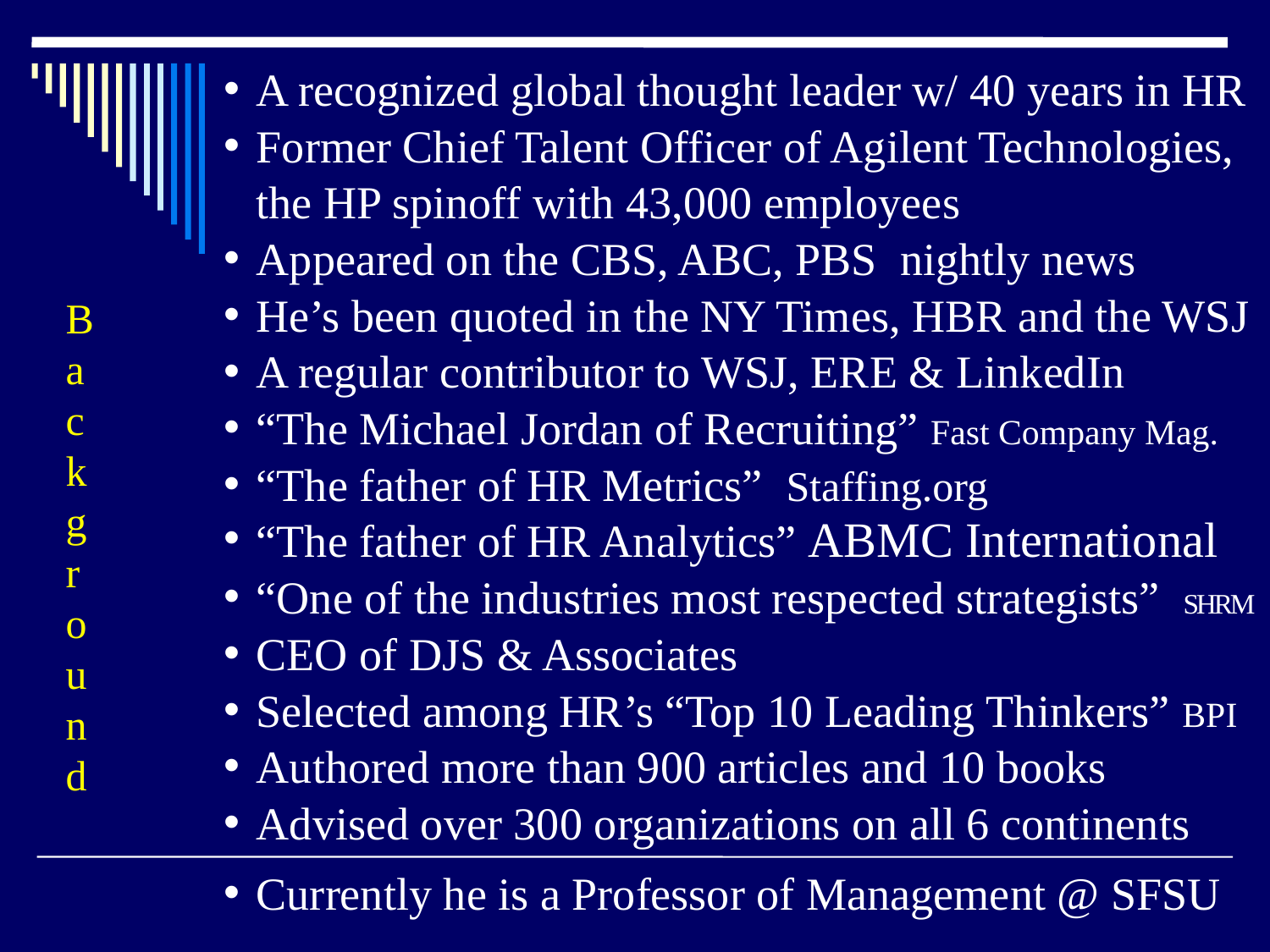

A recognized global thought leader w/ 40 years in HR
Former Chief Talent Officer of Agilent Technologies, the HP spinoff with 43,000 employees
Appeared on the CBS, ABC, PBS  nightly news
He’s been quoted in the NY Times, HBR and the WSJ
A regular contributor to WSJ, ERE & LinkedIn
“The Michael Jordan of Recruiting” Fast Company Mag.
“The father of HR Metrics”  Staffing.org
“The father of HR Analytics” ABMC International
“One of the industries most respected strategists”  SHRM
CEO of DJS & Associates
Selected among HR’s “Top 10 Leading Thinkers” BPI
Authored more than 900 articles and 10 books
Advised over 300 organizations on all 6 continents
Currently he is a Professor of Management @ SFSU

#

B
a
c
k
g
r
o
u
n
d

2